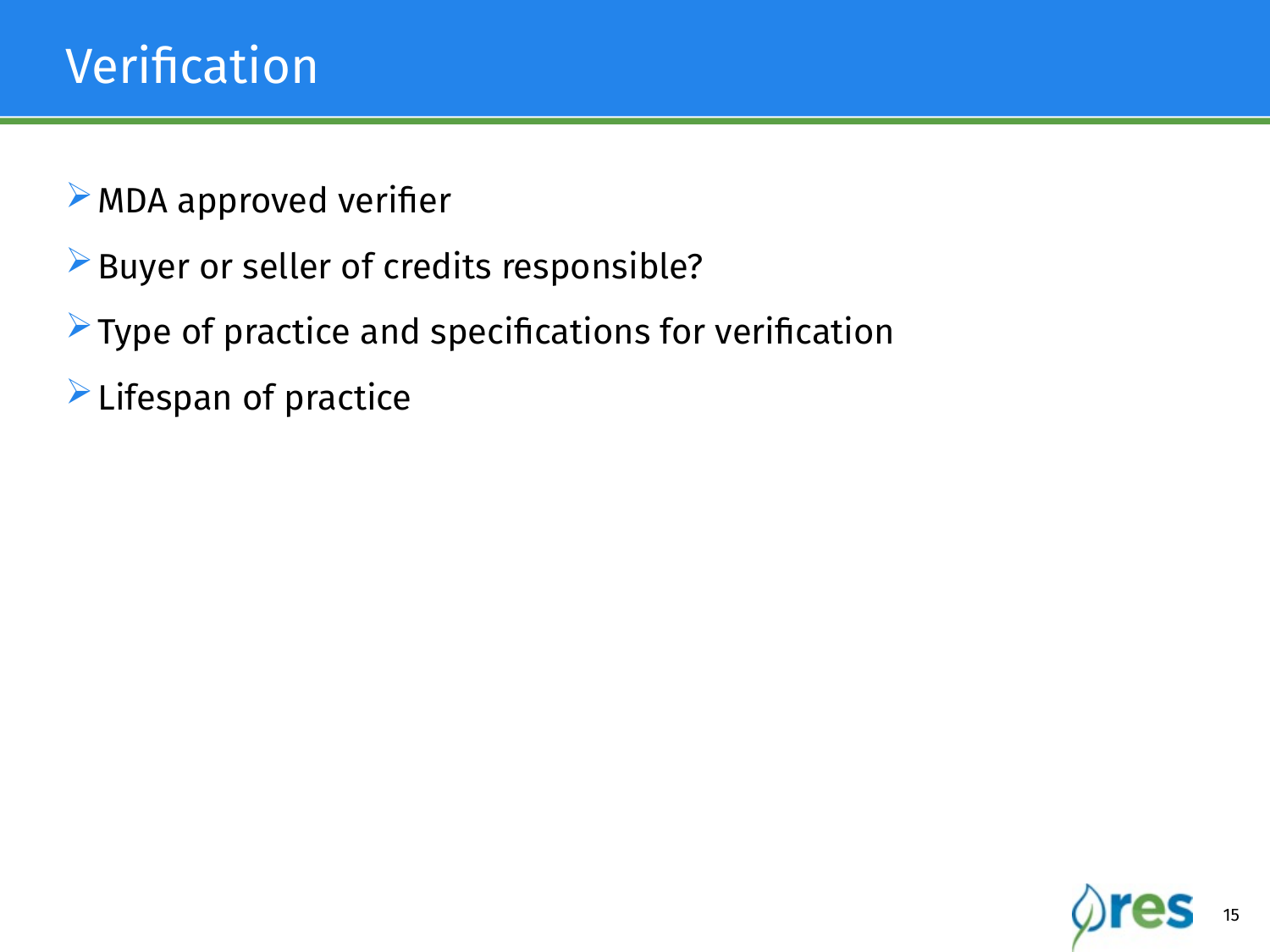

# Verification
MDA approved verifier
Buyer or seller of credits responsible?
Type of practice and specifications for verification
Lifespan of practice

15